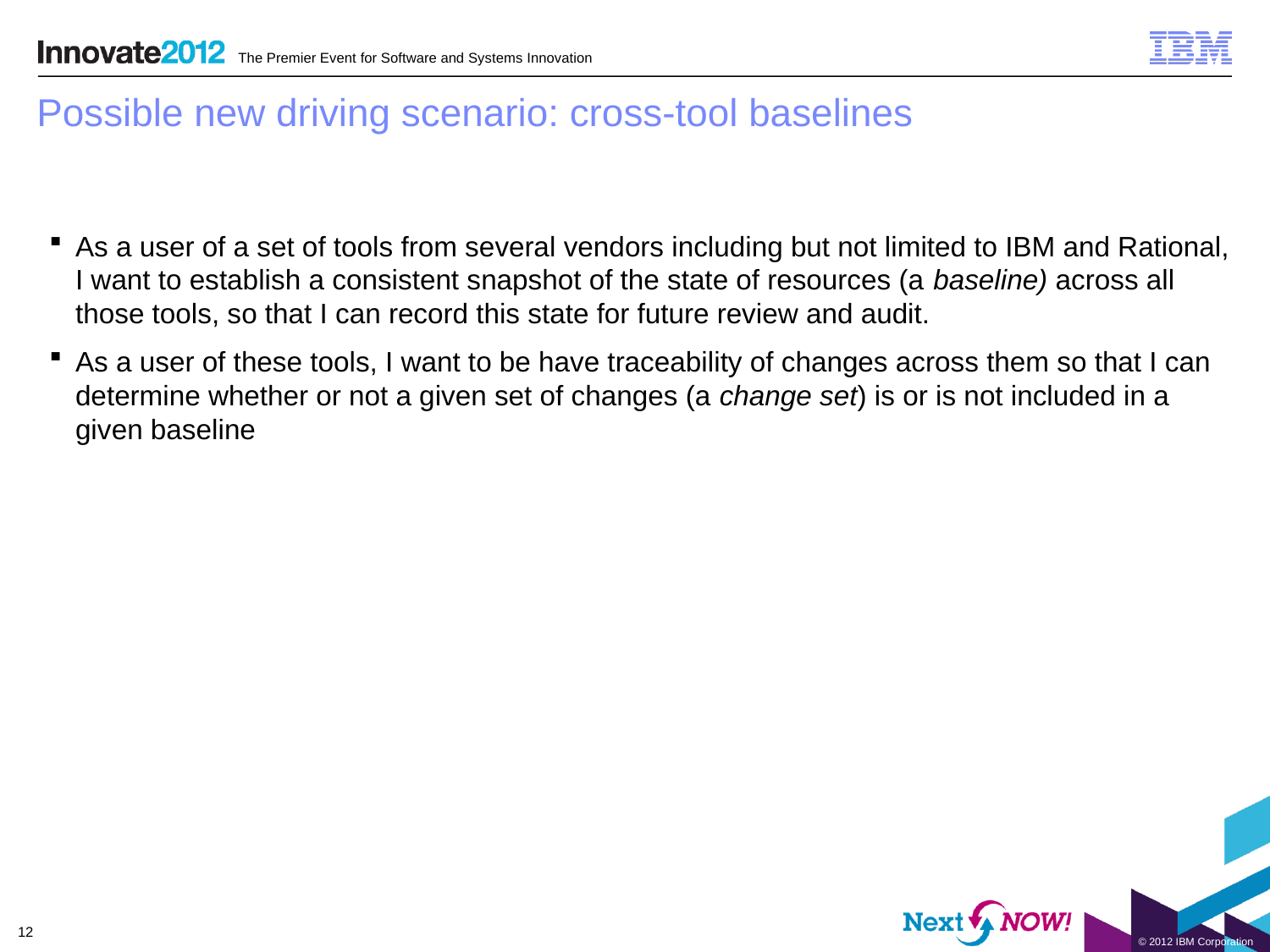

# Possible new driving scenario: cross-tool baselines
As a user of a set of tools from several vendors including but not limited to IBM and Rational, I want to establish a consistent snapshot of the state of resources (a baseline) across all those tools, so that I can record this state for future review and audit.
As a user of these tools, I want to be have traceability of changes across them so that I can determine whether or not a given set of changes (a change set) is or is not included in a given baseline